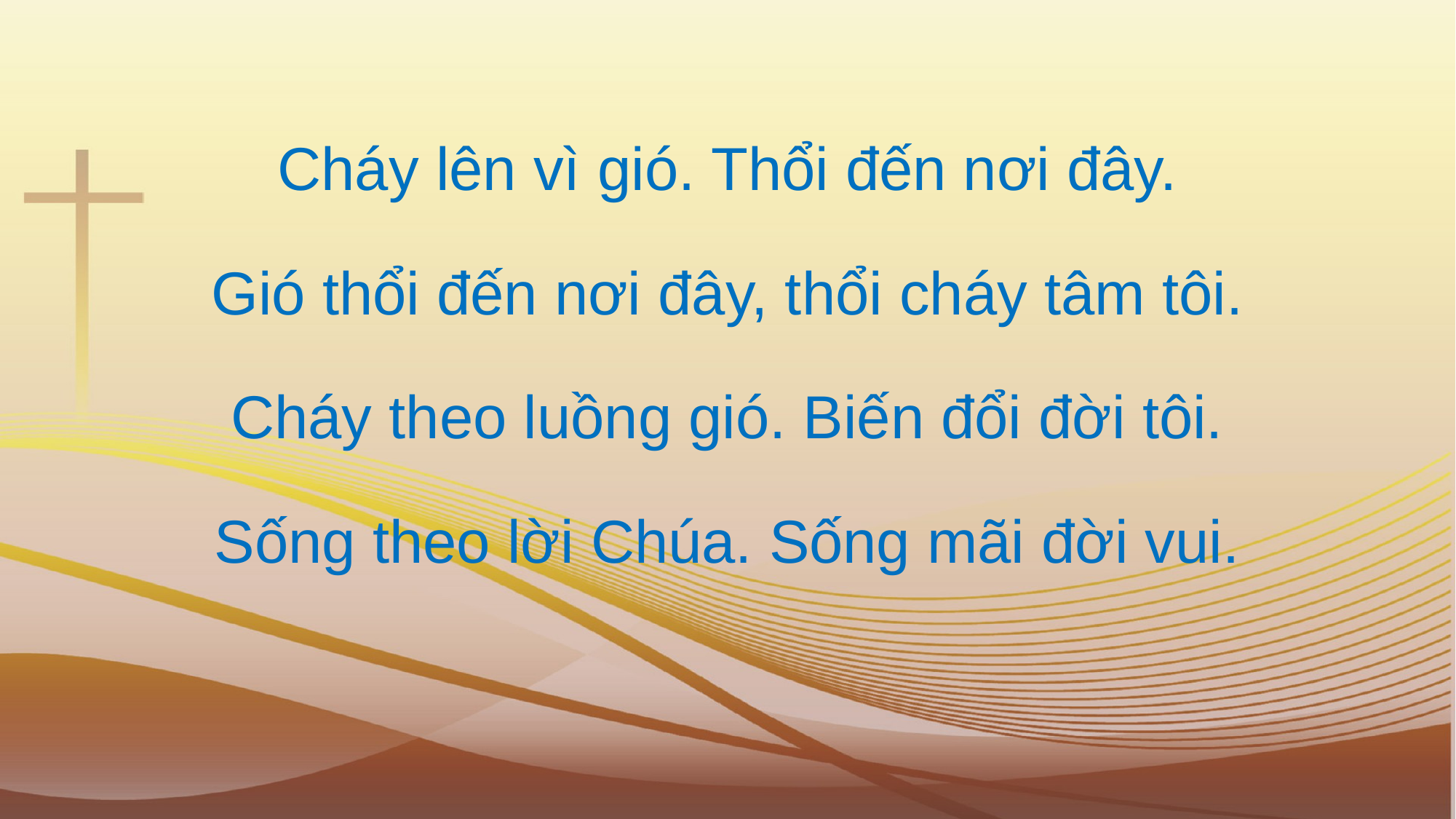

Cháy lên vì gió. Thổi đến nơi đây.
Gió thổi đến nơi đây, thổi cháy tâm tôi.
Cháy theo luồng gió. Biến đổi đời tôi.
Sống theo lời Chúa. Sống mãi đời vui.